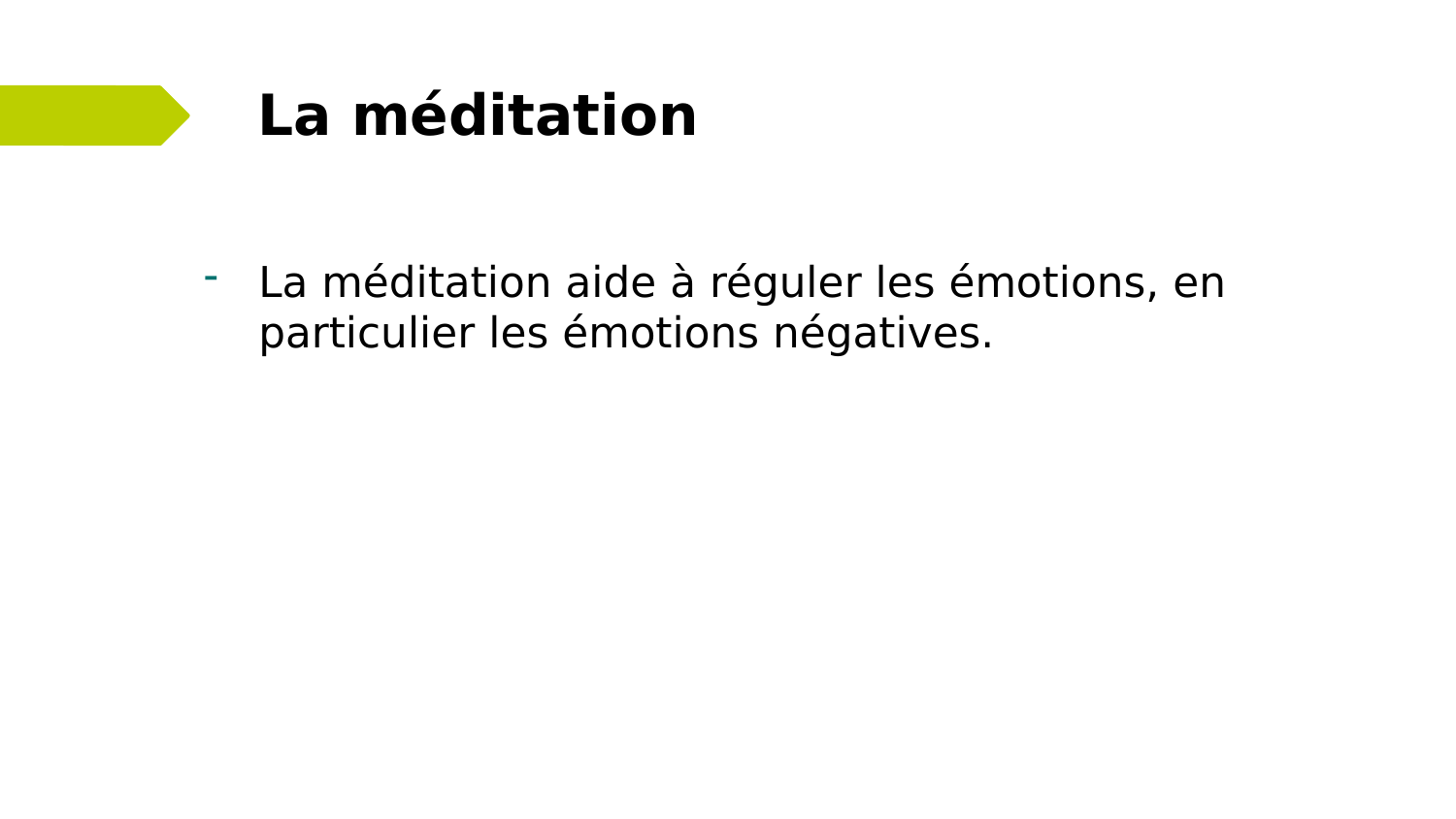

# La méditation
La méditation aide à réguler les émotions, en particulier les émotions négatives.